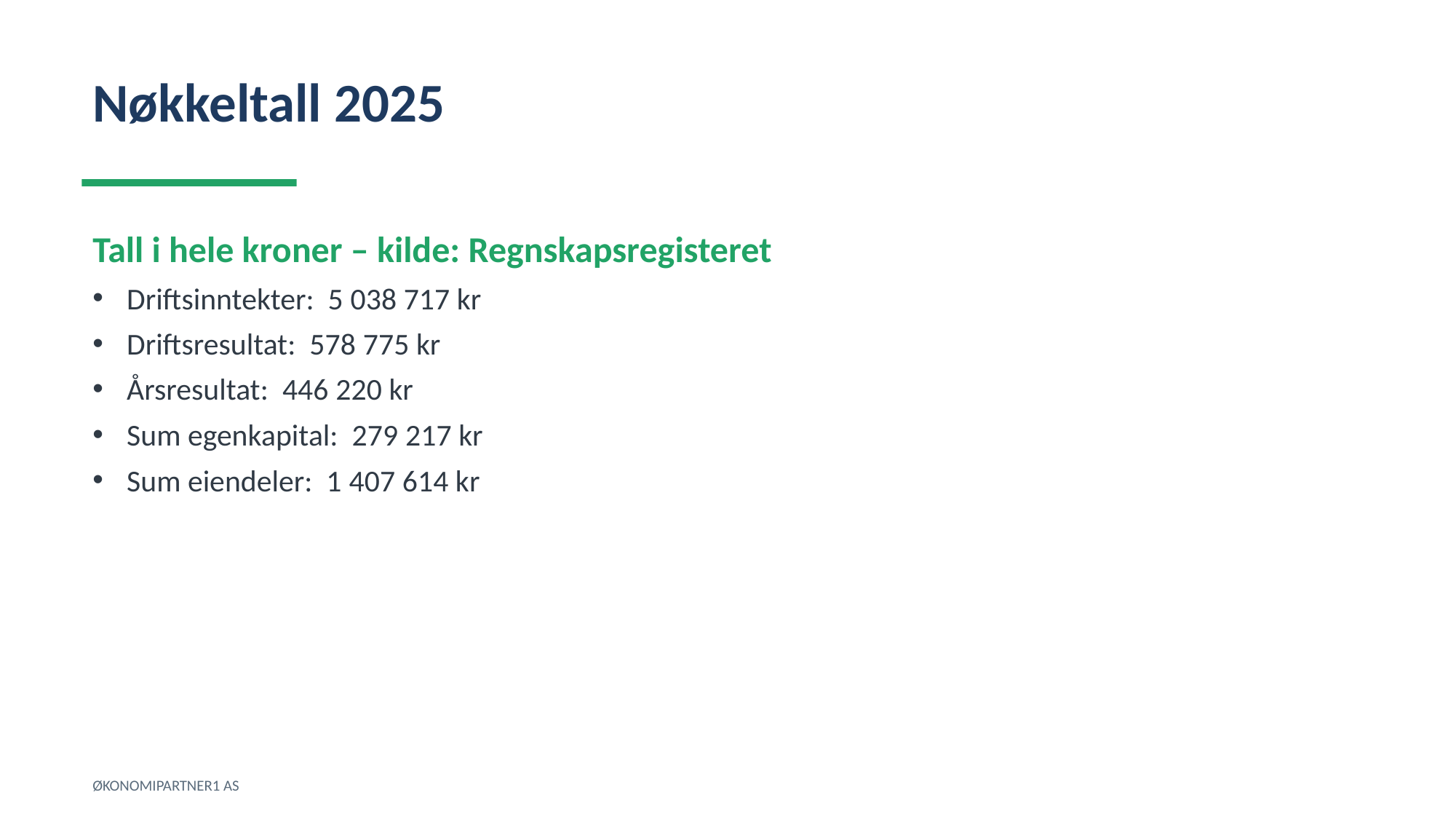

Nøkkeltall 2025

Tall i hele kroner – kilde: Regnskapsregisteret
Driftsinntekter:  5 038 717 kr
Driftsresultat:  578 775 kr
Årsresultat:  446 220 kr
Sum egenkapital:  279 217 kr
Sum eiendeler:  1 407 614 kr
ØKONOMIPARTNER1 AS